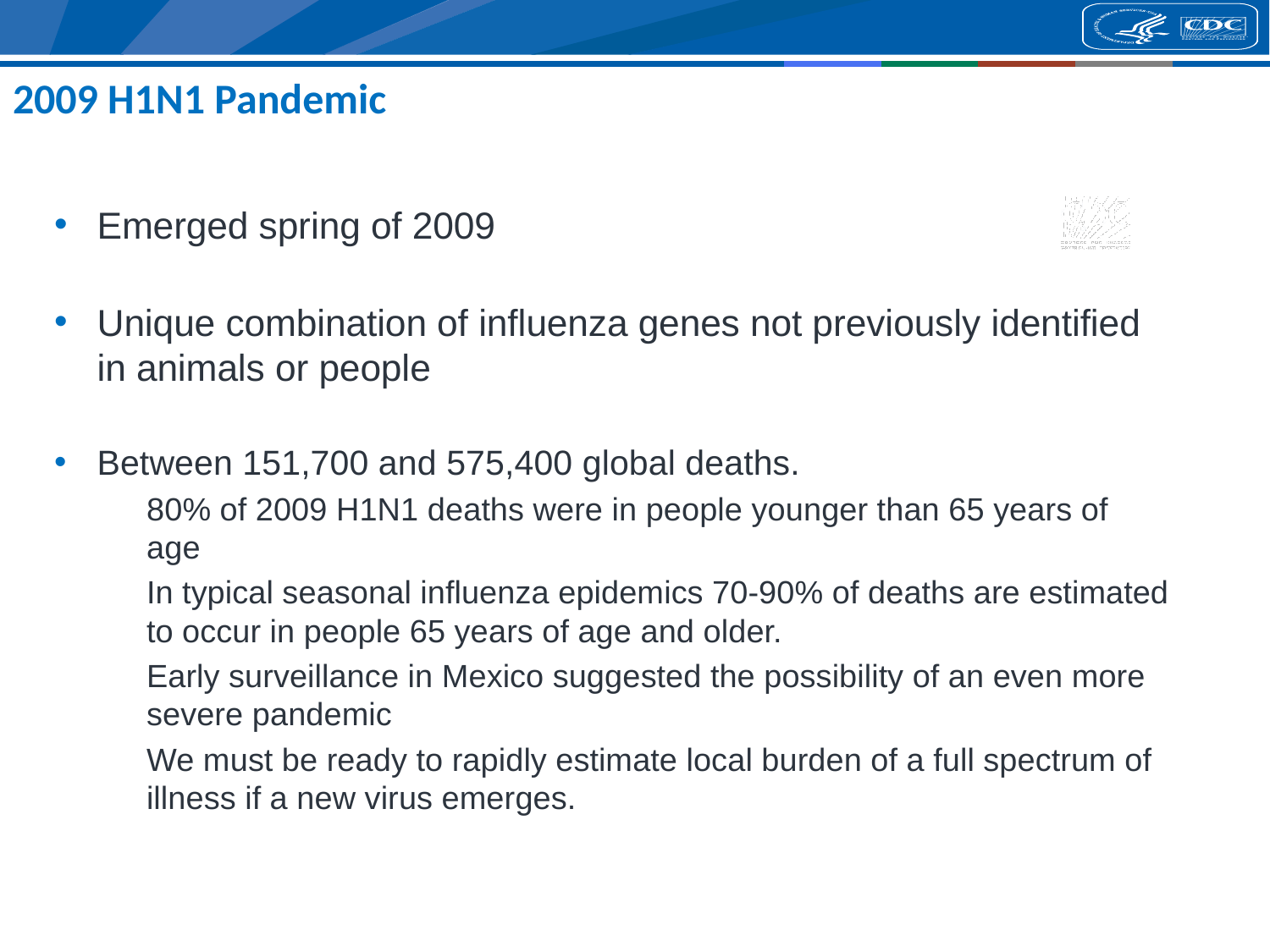

# 2009 H1N1 Pandemic
Emerged spring of 2009
Unique combination of influenza genes not previously identified in animals or people
Between 151,700 and 575,400 global deaths.
80% of 2009 H1N1 deaths were in people younger than 65 years of age
In typical seasonal influenza epidemics 70-90% of deaths are estimated to occur in people 65 years of age and older.
Early surveillance in Mexico suggested the possibility of an even more severe pandemic
We must be ready to rapidly estimate local burden of a full spectrum of illness if a new virus emerges.